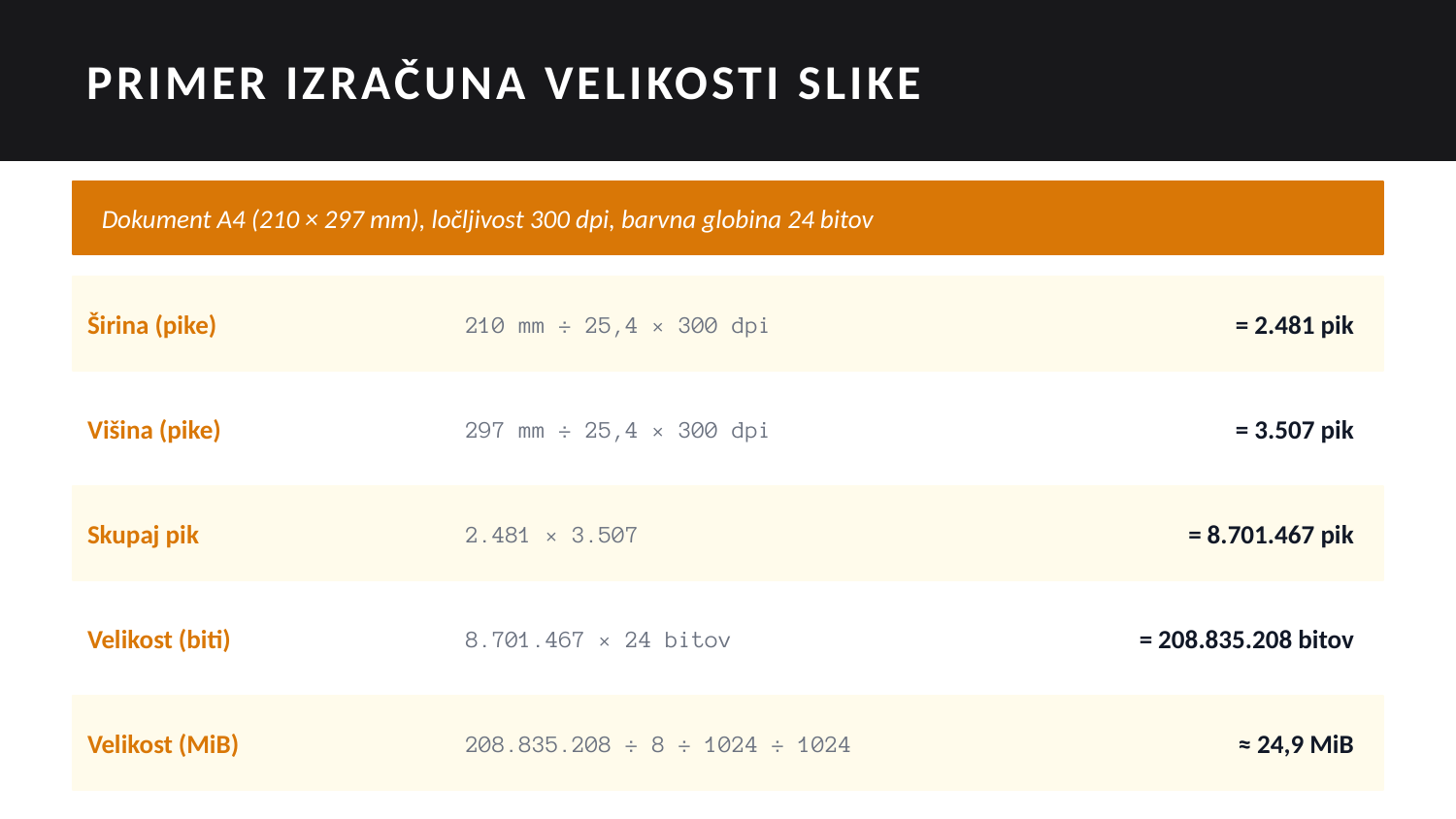

PRIMER IZRAČUNA VELIKOSTI SLIKE

Dokument A4 (210 × 297 mm), ločljivost 300 dpi, barvna globina 24 bitov

Širina (pike)
210 mm ÷ 25,4 × 300 dpi
= 2.481 pik

Višina (pike)
297 mm ÷ 25,4 × 300 dpi
= 3.507 pik

Skupaj pik
2.481 × 3.507
= 8.701.467 pik

Velikost (biti)
8.701.467 × 24 bitov
= 208.835.208 bitov

Velikost (MiB)
208.835.208 ÷ 8 ÷ 1024 ÷ 1024
≈ 24,9 MiB